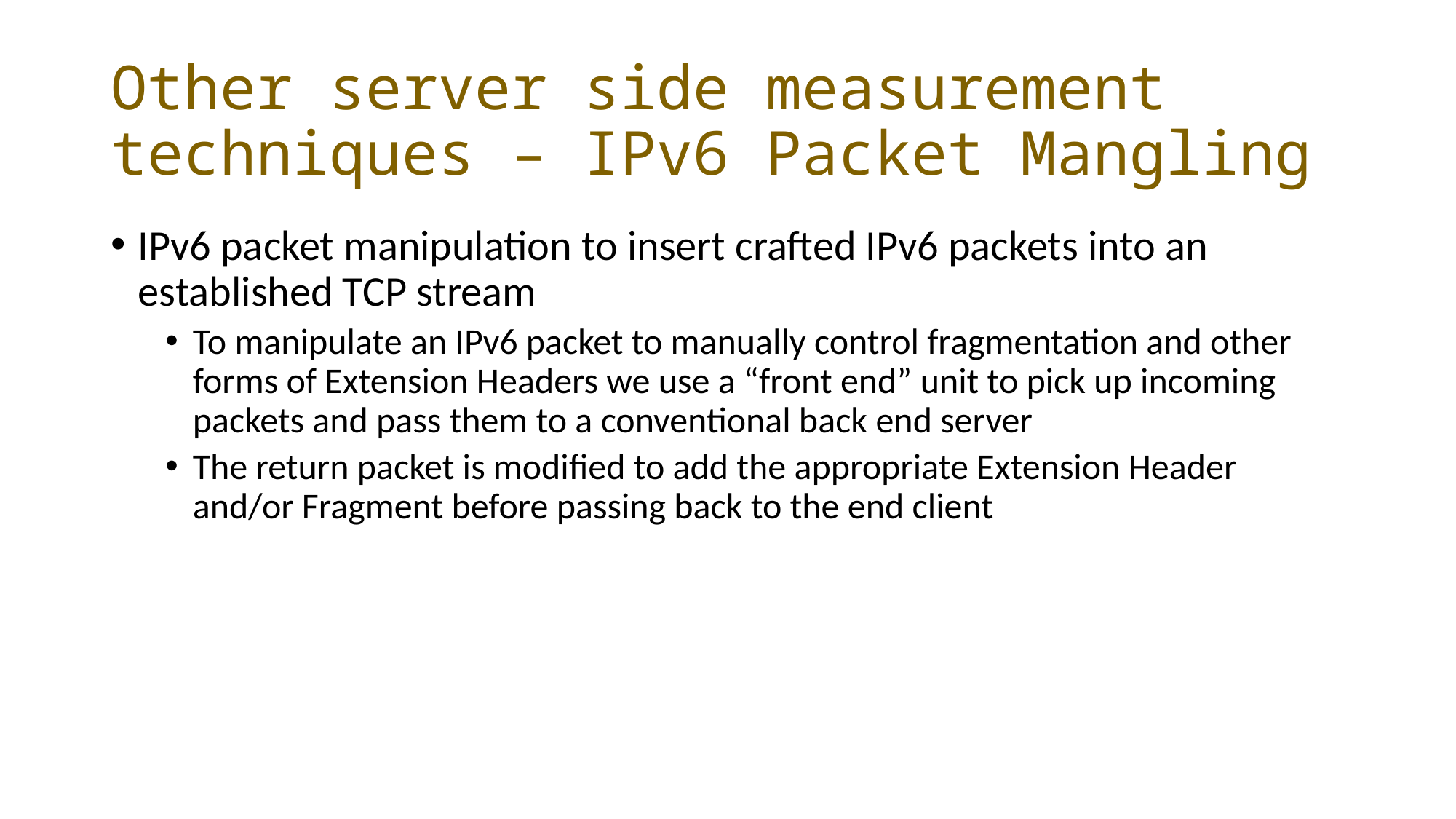

# Other server side measurement techniques – IPv6 Packet Mangling
IPv6 packet manipulation to insert crafted IPv6 packets into an established TCP stream
To manipulate an IPv6 packet to manually control fragmentation and other forms of Extension Headers we use a “front end” unit to pick up incoming packets and pass them to a conventional back end server
The return packet is modified to add the appropriate Extension Header and/or Fragment before passing back to the end client